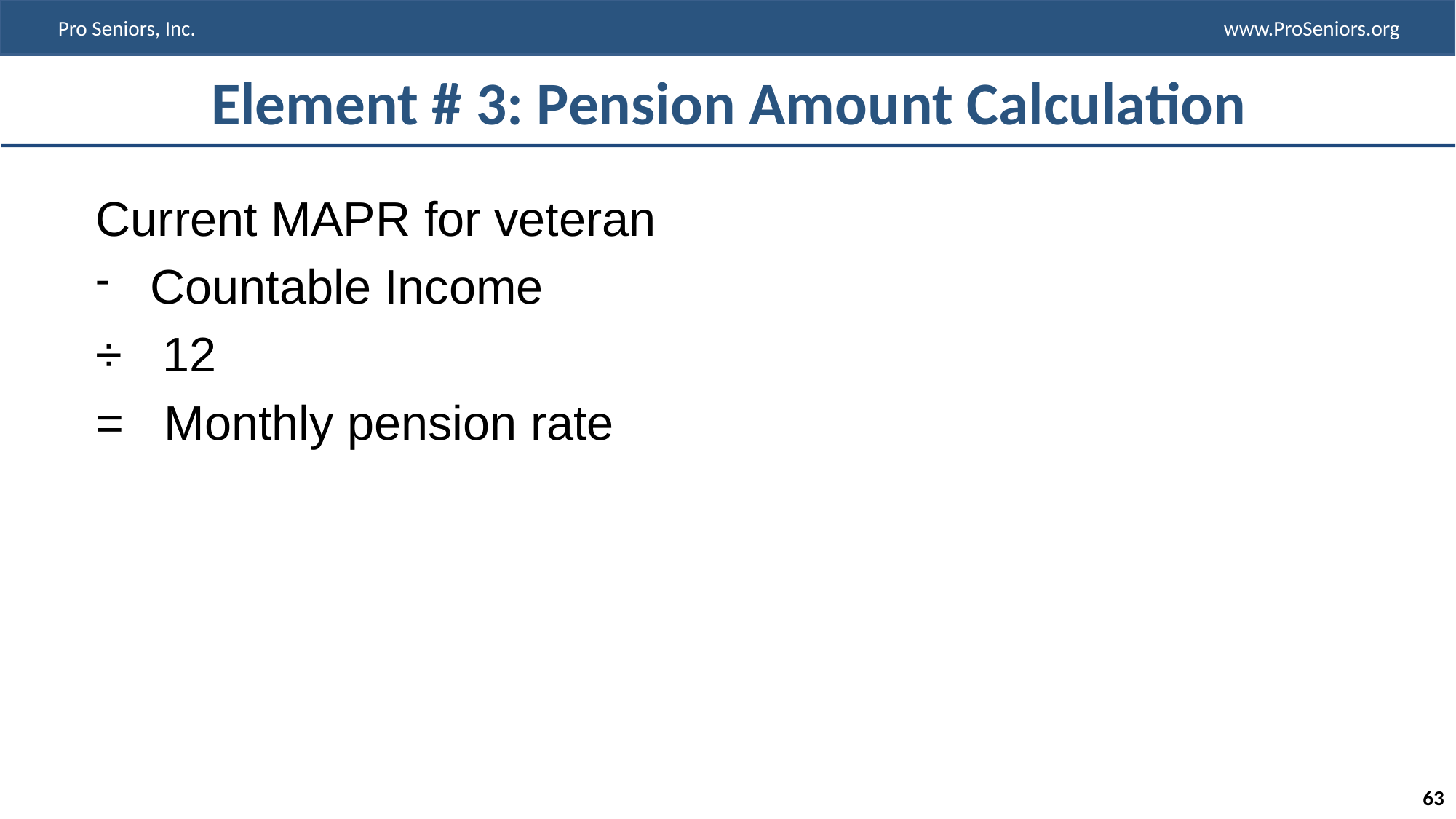

# Element # 3: Pension Amount Calculation
Current MAPR for veteran
Countable Income
÷   12
=   Monthly pension rate

63